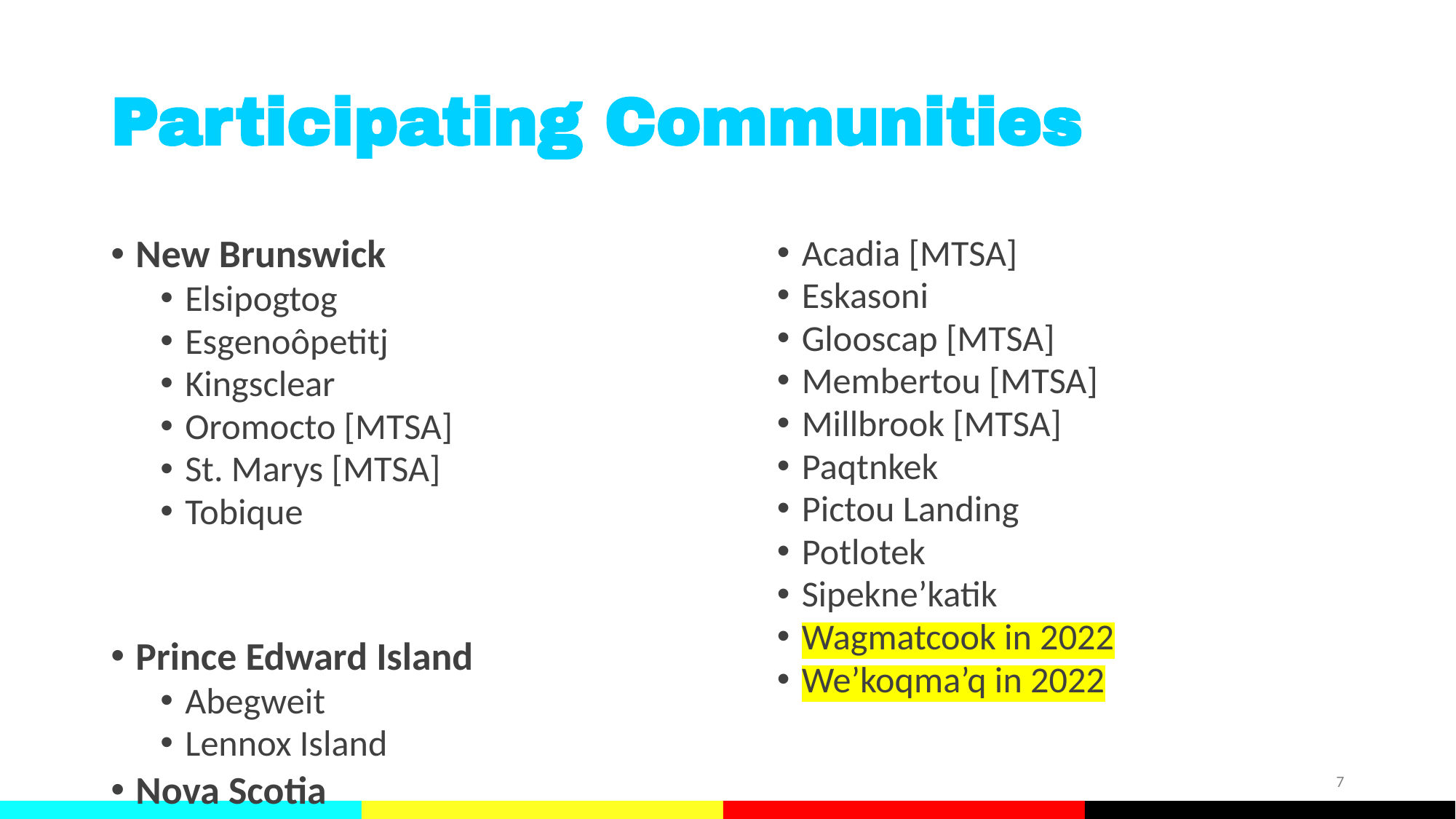

# Participating Communities
New Brunswick
Elsipogtog
Esgenoôpetitj
Kingsclear
Oromocto [MTSA]
St. Marys [MTSA]
Tobique

Prince Edward Island
Abegweit
Lennox Island
Nova Scotia
Acadia [MTSA]
Eskasoni
Glooscap [MTSA]
Membertou [MTSA]
Millbrook [MTSA]
Paqtnkek
Pictou Landing
Potlotek
Sipekne’katik
Wagmatcook in 2022
We’koqma’q in 2022

7